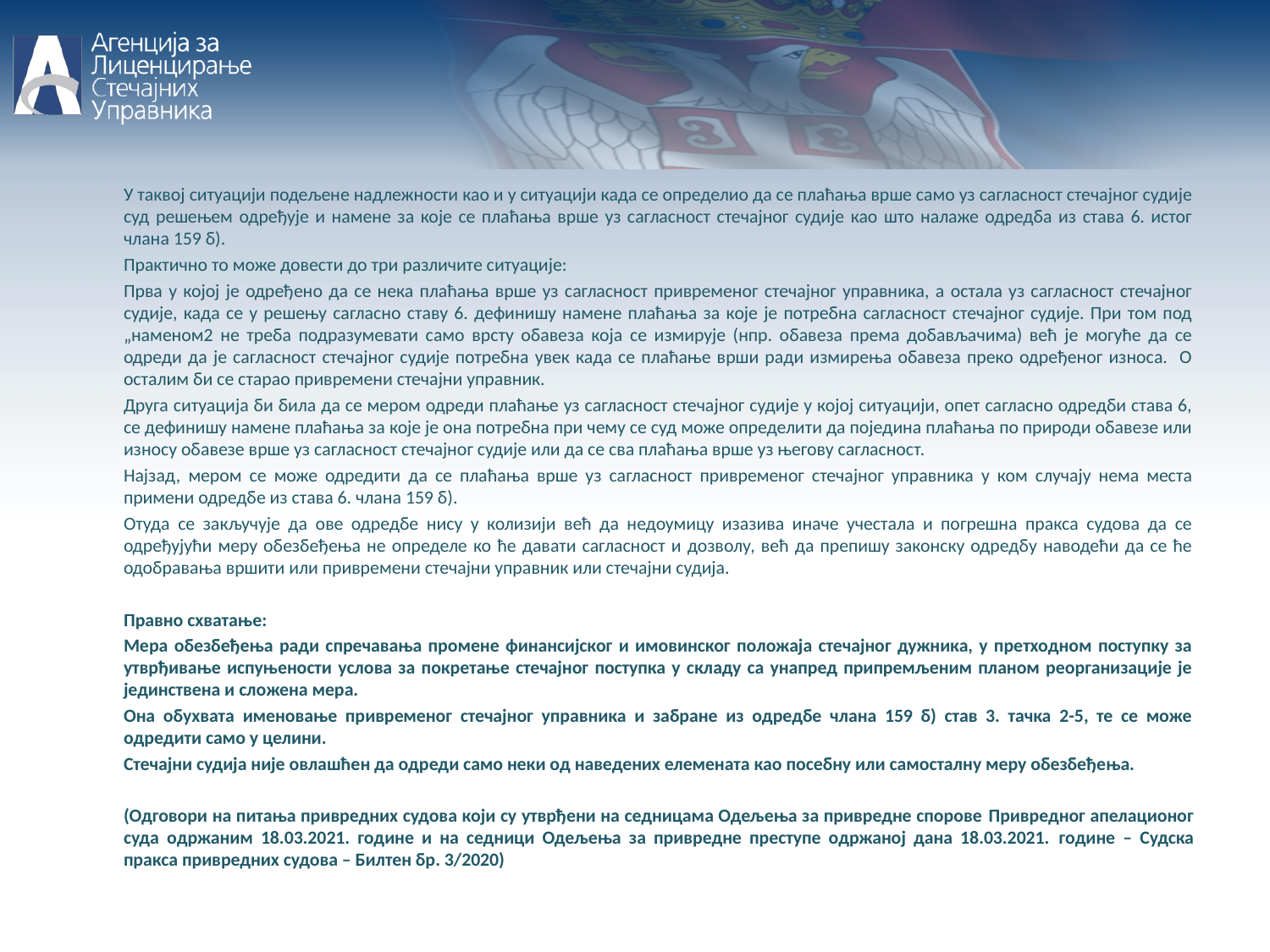

У таквој ситуацији подељене надлежности као и у ситуацији када се определио да се плаћања врше само уз сагласност стечајног судије суд решењем одређује и намене за које се плаћања врше уз сагласност стечајног судије као што налаже одредба из става 6. истог члана 159 б).
	Практично то може довести до три различите ситуације:
	Прва у којој је одређено да се нека плаћања врше уз сагласност привременог стечајног управника, а остала уз сагласност стечајног судије, када се у решењу сагласно ставу 6. дефинишу намене плаћања за које је потребна сагласност стечајног судије. При том под „наменом2 не треба подразумевати само врсту обавеза која се измирује (нпр. обавеза према добављачима) већ је могуће да се одреди да је сагласност стечајног судије потребна увек када се плаћање врши ради измирења обавеза преко одређеног износа.  О осталим би се старао привремени стечајни управник.
	Друга ситуација би била да се мером одреди плаћање уз сагласност стечајног судије у којој ситуацији, опет сагласно одредби става 6, се дефинишу намене плаћања за које је она потребна при чему се суд може определити да поједина плаћања по природи обавезе или износу обавезе врше уз сагласност стечајног судије или да се сва плаћања врше уз његову сагласност.
	Најзад, мером се може одредити да се плаћања врше уз сагласност привременог стечајног управника у ком случају нема места примени одредбе из става 6. члана 159 б).
	Отуда се закључује да ове одредбе нису у колизији већ да недоумицу изазива иначе учестала и погрешна пракса судова да се одређујући меру обезбеђења не определе ко ће давати сагласност и дозволу, већ да препишу законску одредбу наводећи да се ће одобравања вршити или привремени стечајни управник или стечајни судија.

	Правно схватање:
	Мера обезбеђења ради спречавања промене финансијског и имовинског положаја стечајног дужника, у претходном поступку за утврђивање испуњености услова за покретање стечајног поступка у складу са унапред припремљеним планом реорганизације је јединствена и сложена мера.
	Она обухвата именовање привременог стечајног управника и забране из одредбе члана 159 б) став 3. тачка 2-5, те се може одредити само у целини.
	Стечајни судија није овлашћен да одреди само неки од наведених елемената као посебну или самосталну меру обезбеђења.

	(Одговори на питања привредних судова који су утврђени на седницама Одељења за привредне спорове Привредног апелационог суда одржаним 18.03.2021. године и на седници Одељења за привредне преступе одржаној дана 18.03.2021. године – Судска пракса привредних судова – Билтен бр. 3/2020)